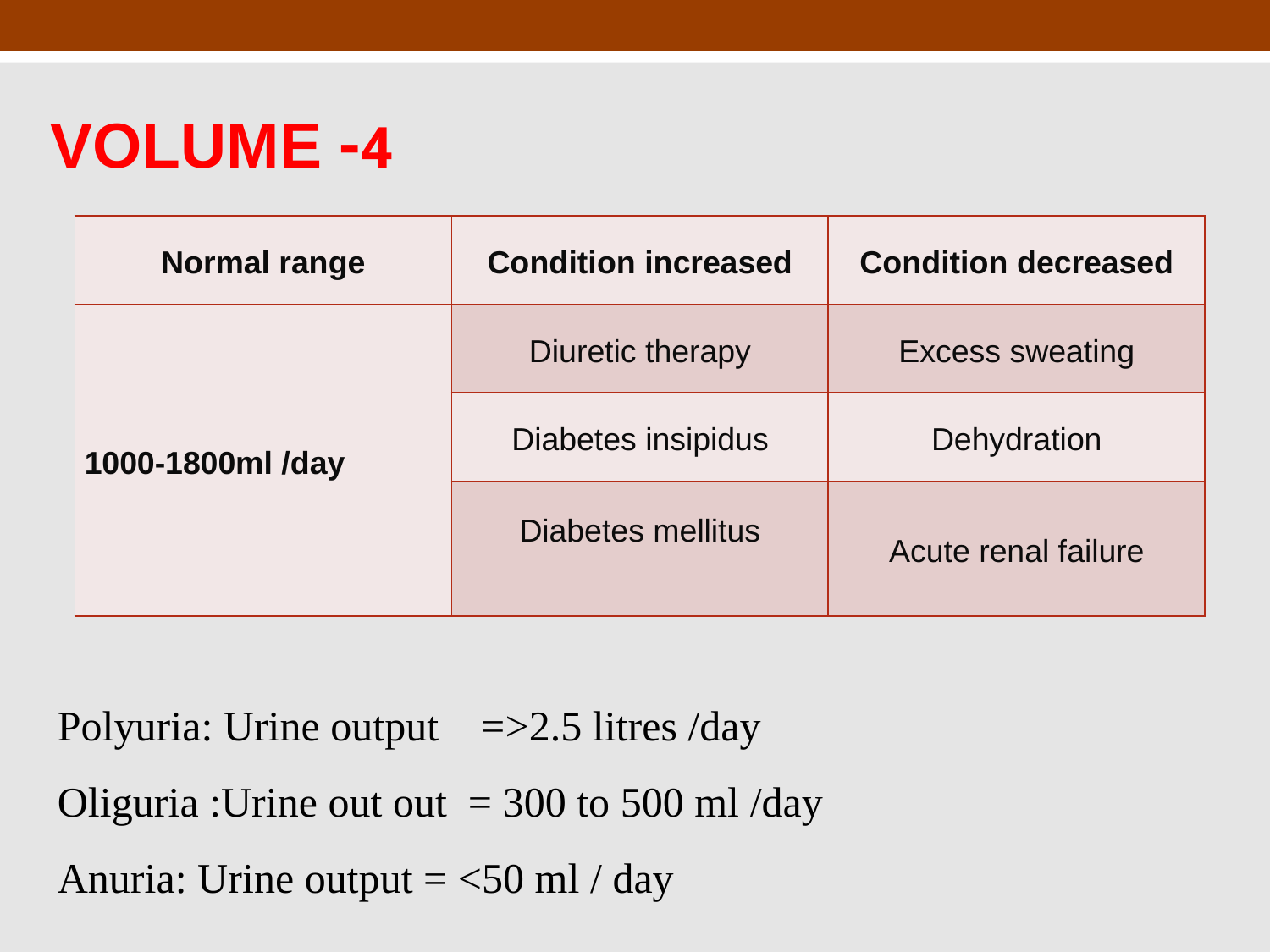

# 4- Volume
| Normal range | Condition increased | Condition decreased |
| --- | --- | --- |
| 1000-1800ml /day | Diuretic therapy | Excess sweating |
|  | Diabetes insipidus | Dehydration |
|  | Diabetes mellitus | Acute renal failure |

Polyuria: Urine output    =>2.5 litres /day
Oliguria :Urine out out  = 300 to 500 ml /day
Anuria: Urine output = <50 ml / day